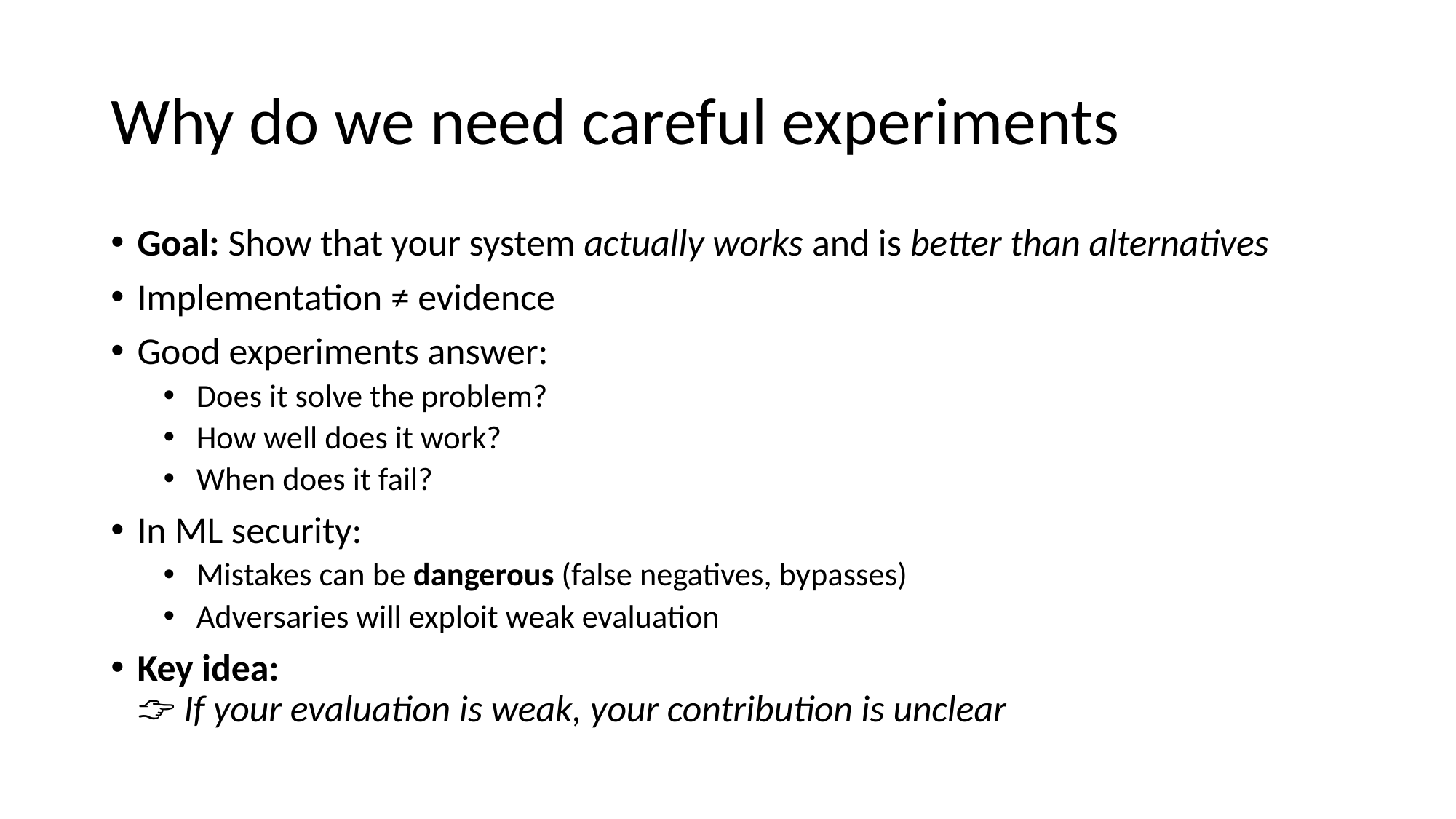

# Why do we need careful experiments
Goal: Show that your system actually works and is better than alternatives
Implementation ≠ evidence
Good experiments answer:
Does it solve the problem?
How well does it work?
When does it fail?
In ML security:
Mistakes can be dangerous (false negatives, bypasses)
Adversaries will exploit weak evaluation
Key idea:
👉 If your evaluation is weak, your contribution is unclear